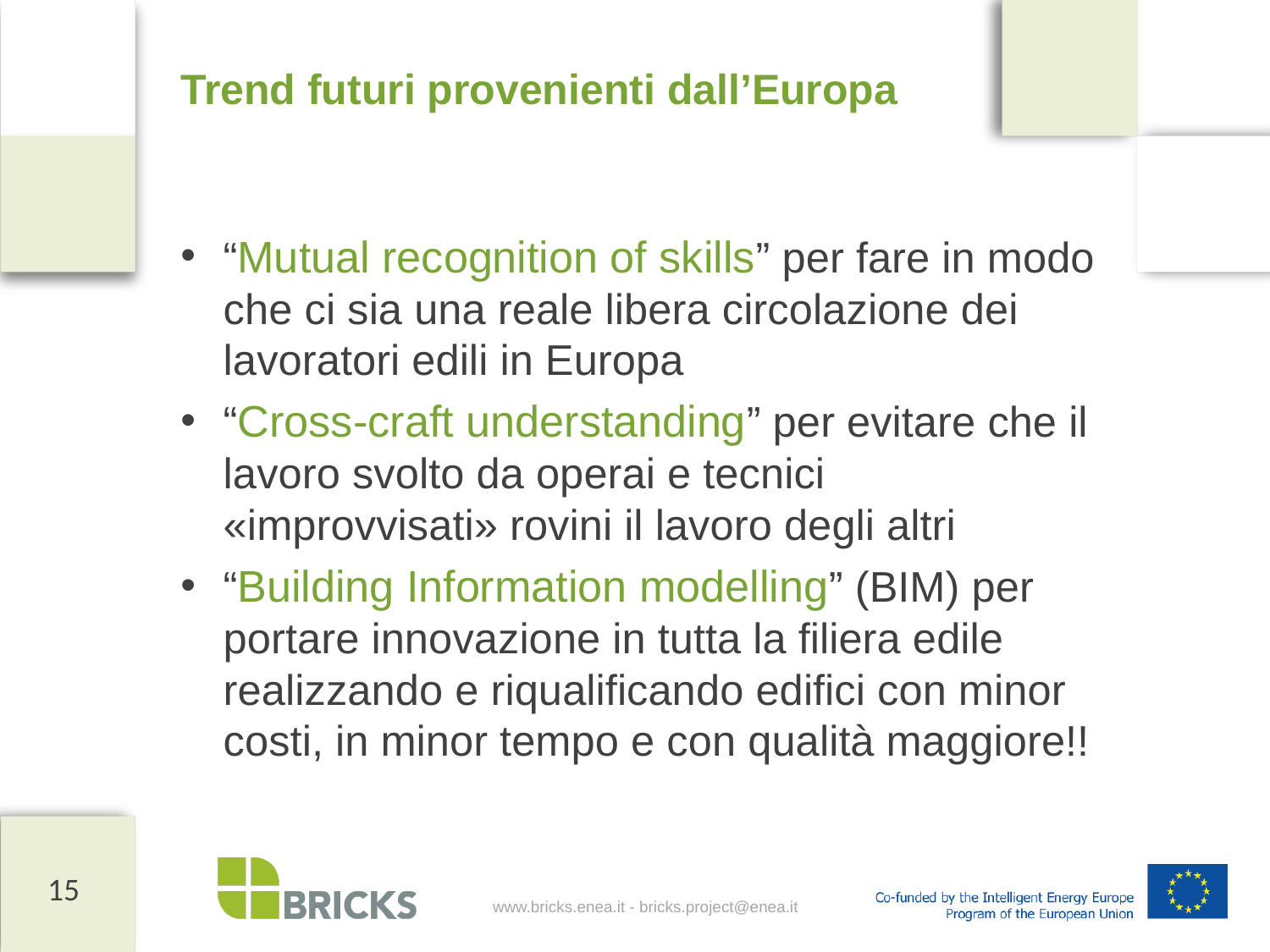

# Trend futuri provenienti dall’Europa
“Mutual recognition of skills” per fare in modo che ci sia una reale libera circolazione dei lavoratori edili in Europa
“Cross-craft understanding” per evitare che il lavoro svolto da operai e tecnici «improvvisati» rovini il lavoro degli altri
“Building Information modelling” (BIM) per portare innovazione in tutta la filiera edile realizzando e riqualificando edifici con minor costi, in minor tempo e con qualità maggiore!!
15